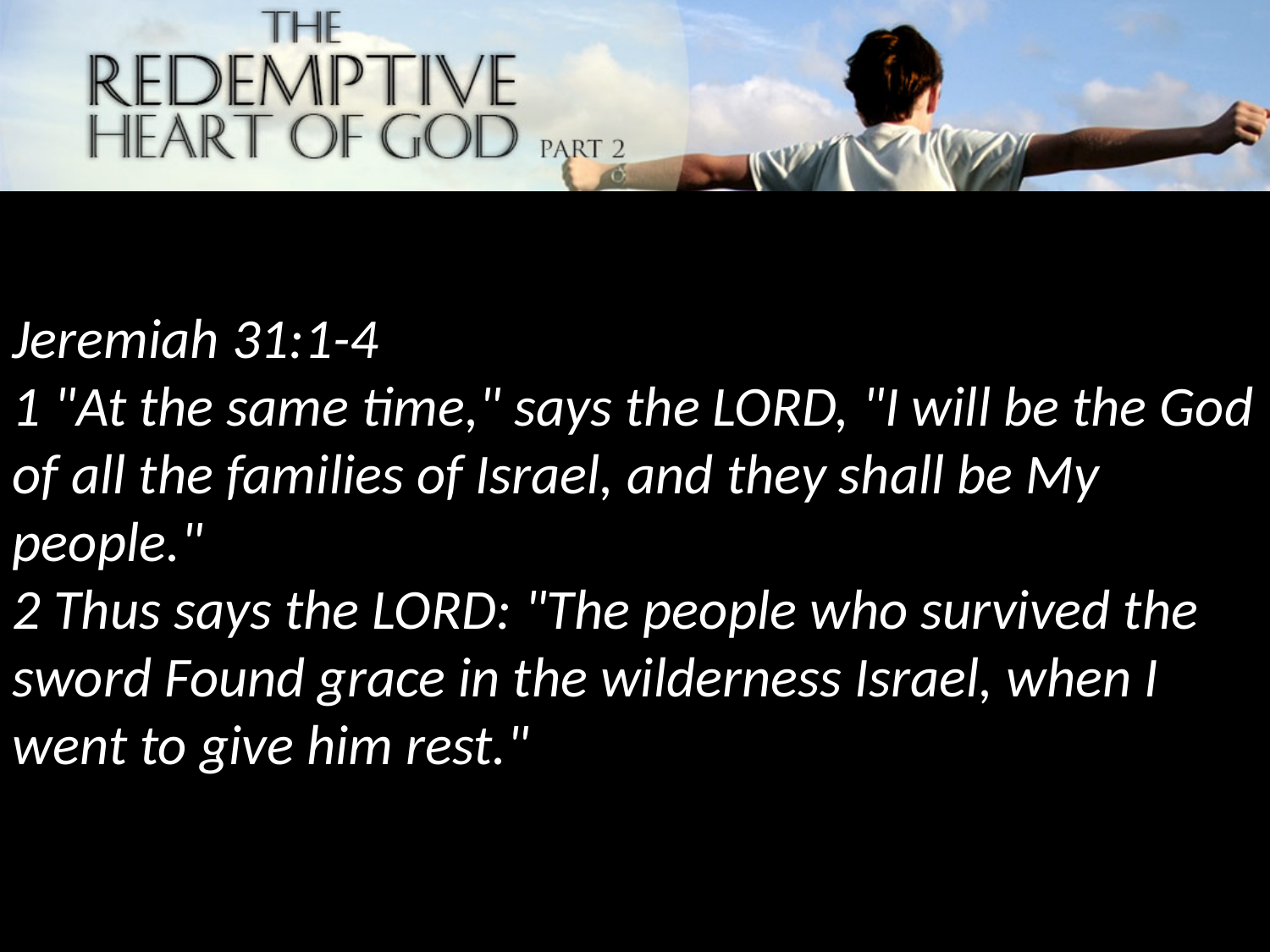

Jeremiah 31:1-4
1 "At the same time," says the LORD, "I will be the God of all the families of Israel, and they shall be My people."
2 Thus says the LORD: "The people who survived the sword Found grace in the wilderness Israel, when I went to give him rest."